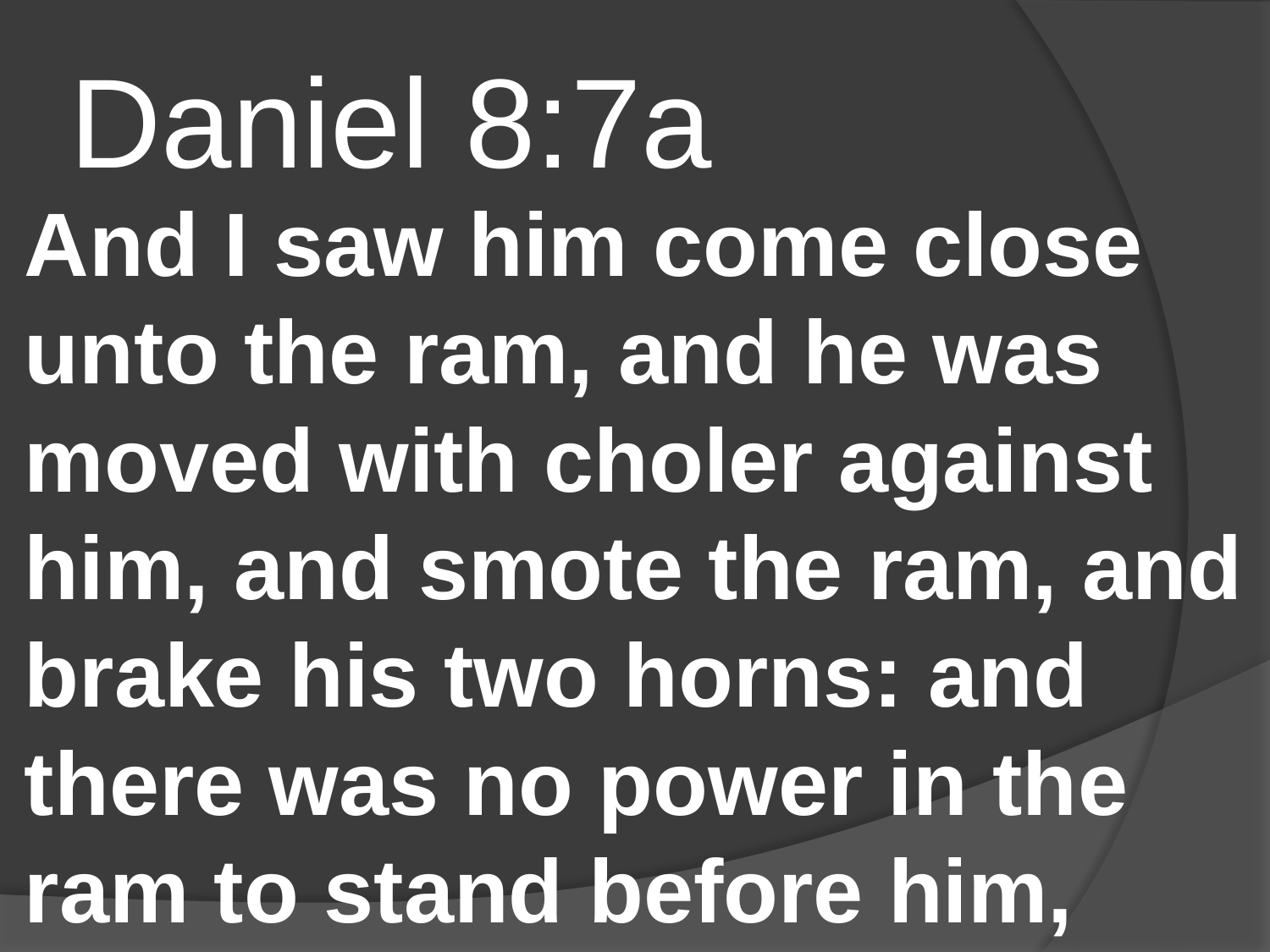

# Daniel 8:7a
And I saw him come close unto the ram, and he was moved with choler against him, and smote the ram, and brake his two horns: and there was no power in the ram to stand before him,